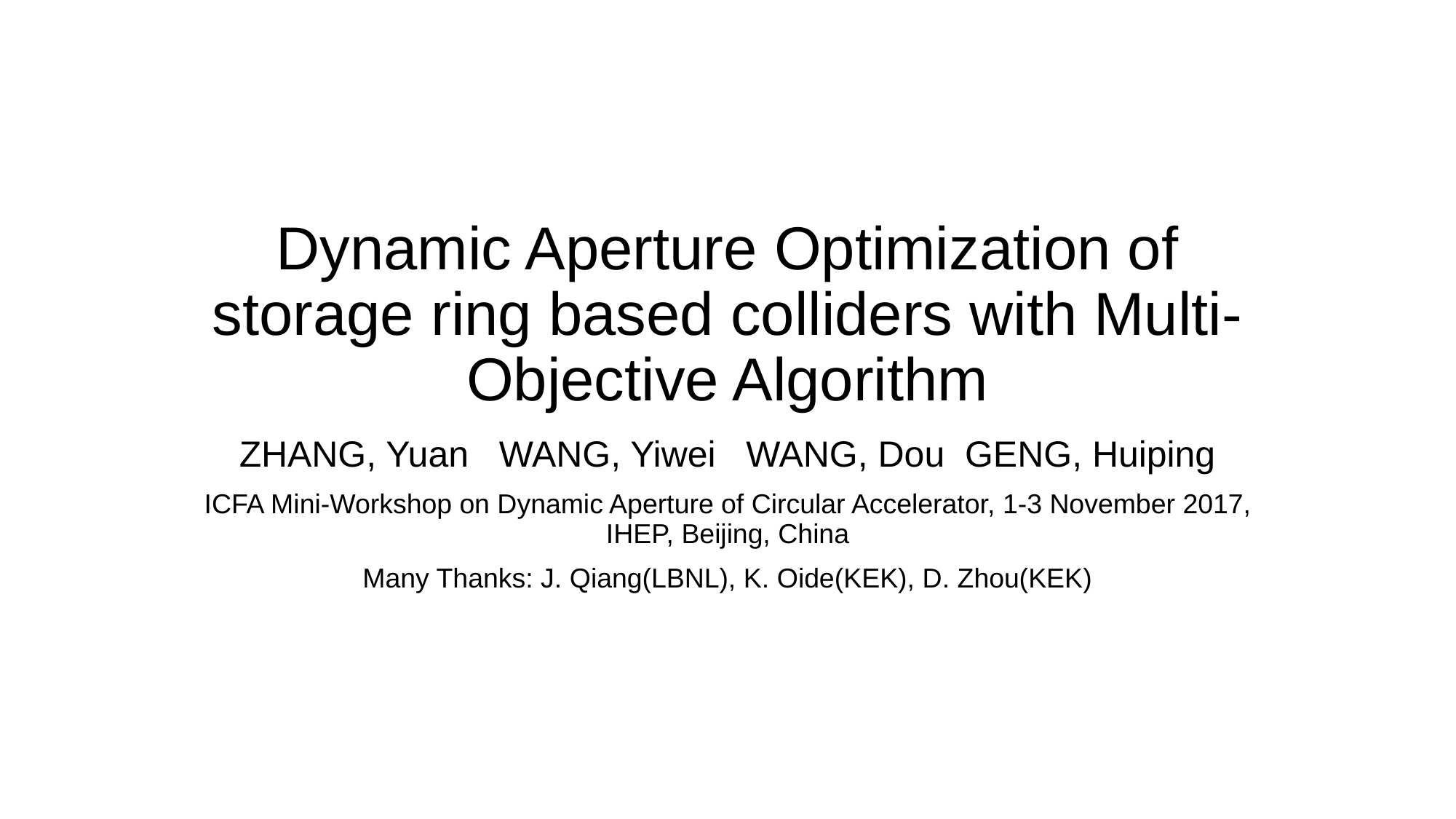

# Dynamic Aperture Optimization of storage ring based colliders with Multi-Objective Algorithm
ZHANG, Yuan   WANG, Yiwei   WANG, Dou  GENG, Huiping
ICFA Mini-Workshop on Dynamic Aperture of Circular Accelerator, 1-3 November 2017, IHEP, Beijing, China
Many Thanks: J. Qiang(LBNL), K. Oide(KEK), D. Zhou(KEK)